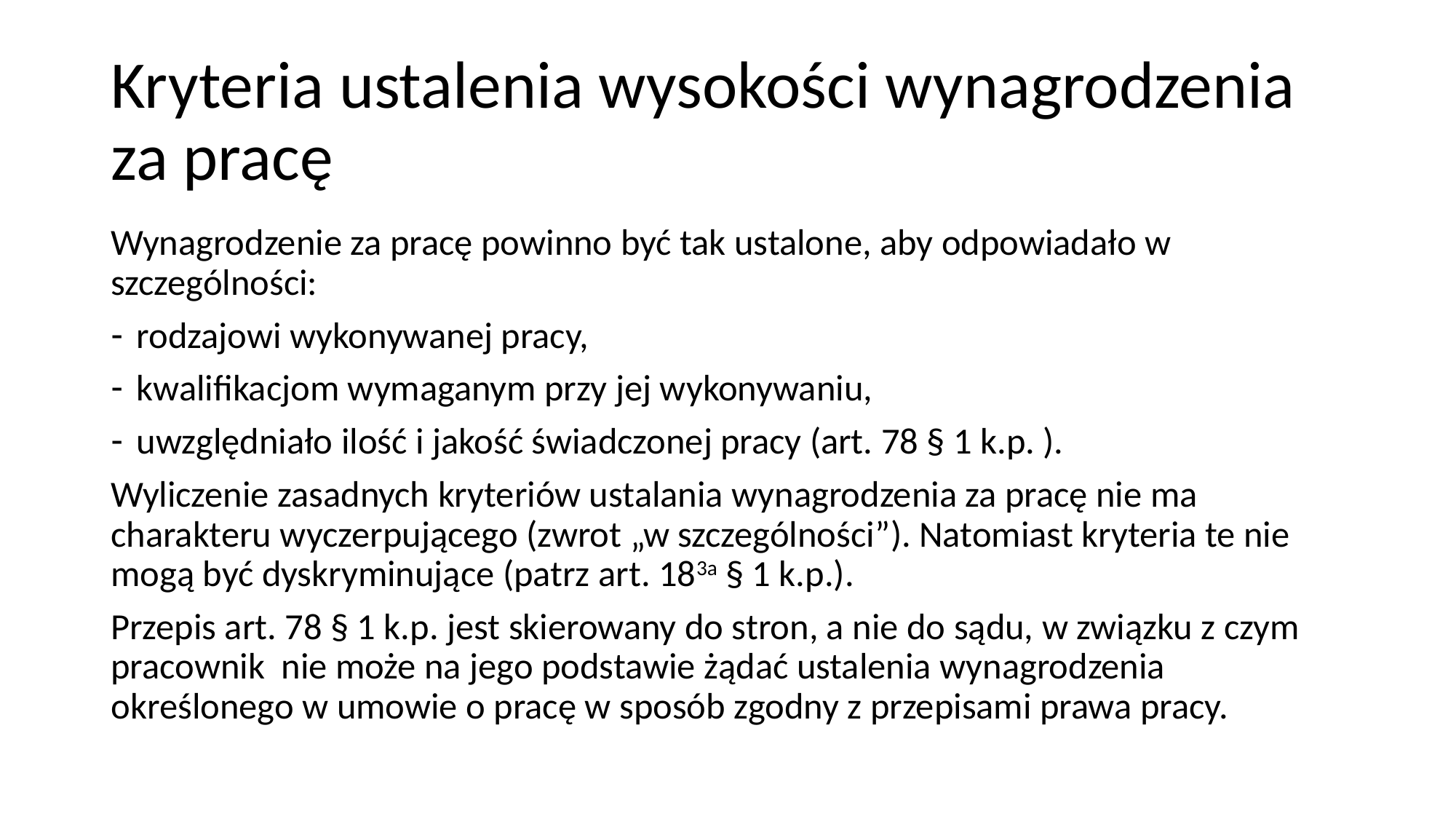

# Kryteria ustalenia wysokości wynagrodzenia za pracę
Wynagrodzenie za pracę powinno być tak ustalone, aby odpowiadało w szczególności:
rodzajowi wykonywanej pracy,
kwalifikacjom wymaganym przy jej wykonywaniu,
uwzględniało ilość i jakość świadczonej pracy (art. 78 § 1 k.p. ).
Wyliczenie zasadnych kryteriów ustalania wynagrodzenia za pracę nie ma charakteru wyczerpującego (zwrot „w szczególności”). Natomiast kryteria te nie mogą być dyskryminujące (patrz art. 183a § 1 k.p.).
Przepis art. 78 § 1 k.p. jest skierowany do stron, a nie do sądu, w związku z czym pracownik  nie może na jego podstawie żądać ustalenia wynagrodzenia określonego w umowie o pracę w sposób zgodny z przepisami prawa pracy.